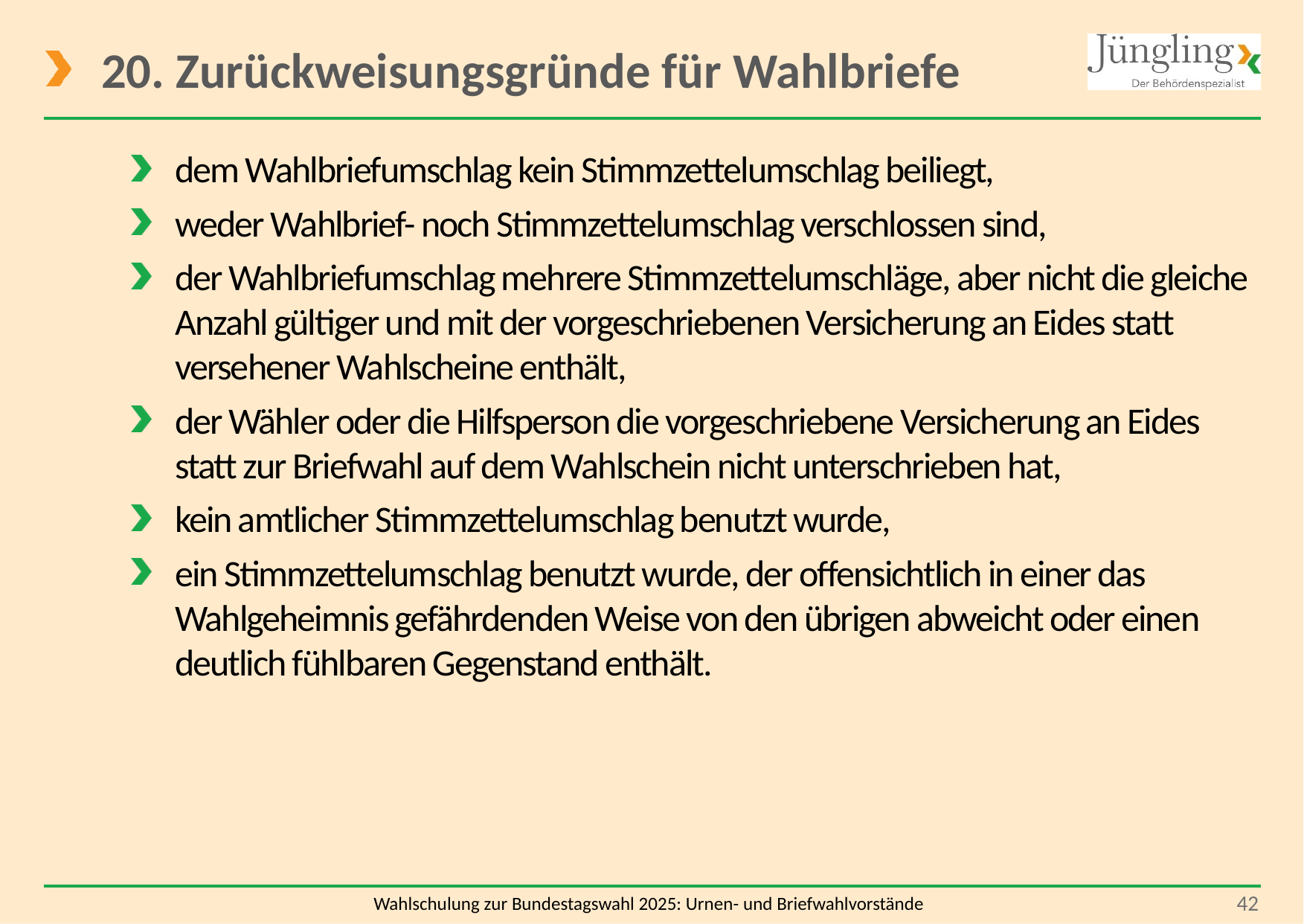

# 20. Zurückweisungsgründe für Wahlbriefe
dem Wahlbriefumschlag kein Stimmzettelumschlag beiliegt,
weder Wahlbrief- noch Stimmzettelumschlag verschlossen sind,
der Wahlbriefumschlag mehrere Stimmzettelumschläge, aber nicht die gleiche Anzahl gültiger und mit der vorgeschriebenen Versicherung an Eides statt versehener Wahlscheine enthält,
der Wähler oder die Hilfsperson die vorgeschriebene Versicherung an Eides statt zur Briefwahl auf dem Wahlschein nicht unterschrieben hat,
kein amtlicher Stimmzettelumschlag benutzt wurde,
ein Stimmzettelumschlag benutzt wurde, der offensichtlich in einer das Wahlgeheimnis gefährdenden Weise von den übrigen abweicht oder einen deutlich fühlbaren Gegenstand enthält.
     42